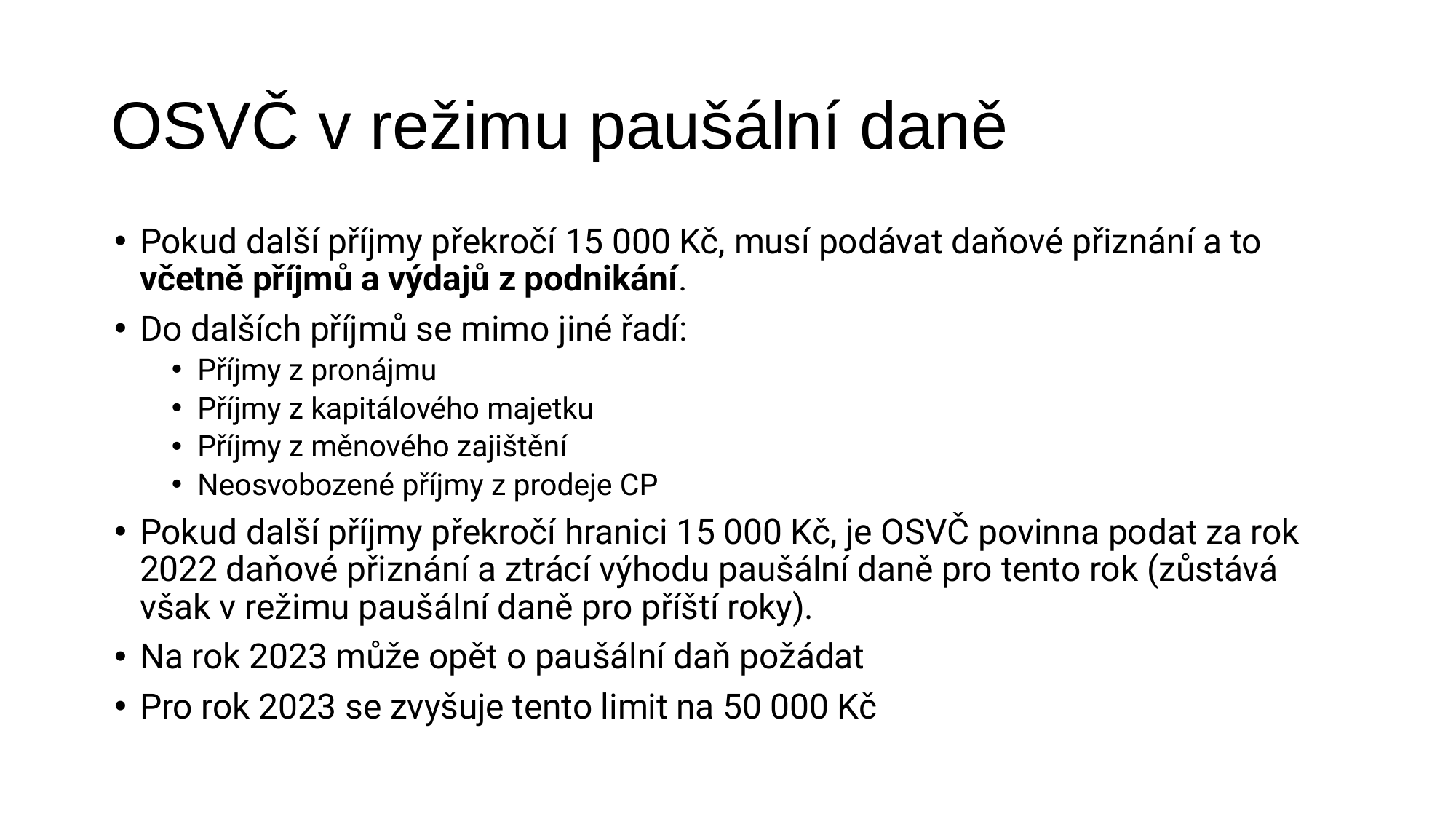

# OSVČ v režimu paušální daně
Pokud další příjmy překročí 15 000 Kč, musí podávat daňové přiznání a to včetně příjmů a výdajů z podnikání.
Do dalších příjmů se mimo jiné řadí:
Příjmy z pronájmu
Příjmy z kapitálového majetku
Příjmy z měnového zajištění
Neosvobozené příjmy z prodeje CP
Pokud další příjmy překročí hranici 15 000 Kč, je OSVČ povinna podat za rok 2022 daňové přiznání a ztrácí výhodu paušální daně pro tento rok (zůstává však v režimu paušální daně pro příští roky).
Na rok 2023 může opět o paušální daň požádat
Pro rok 2023 se zvyšuje tento limit na 50 000 Kč